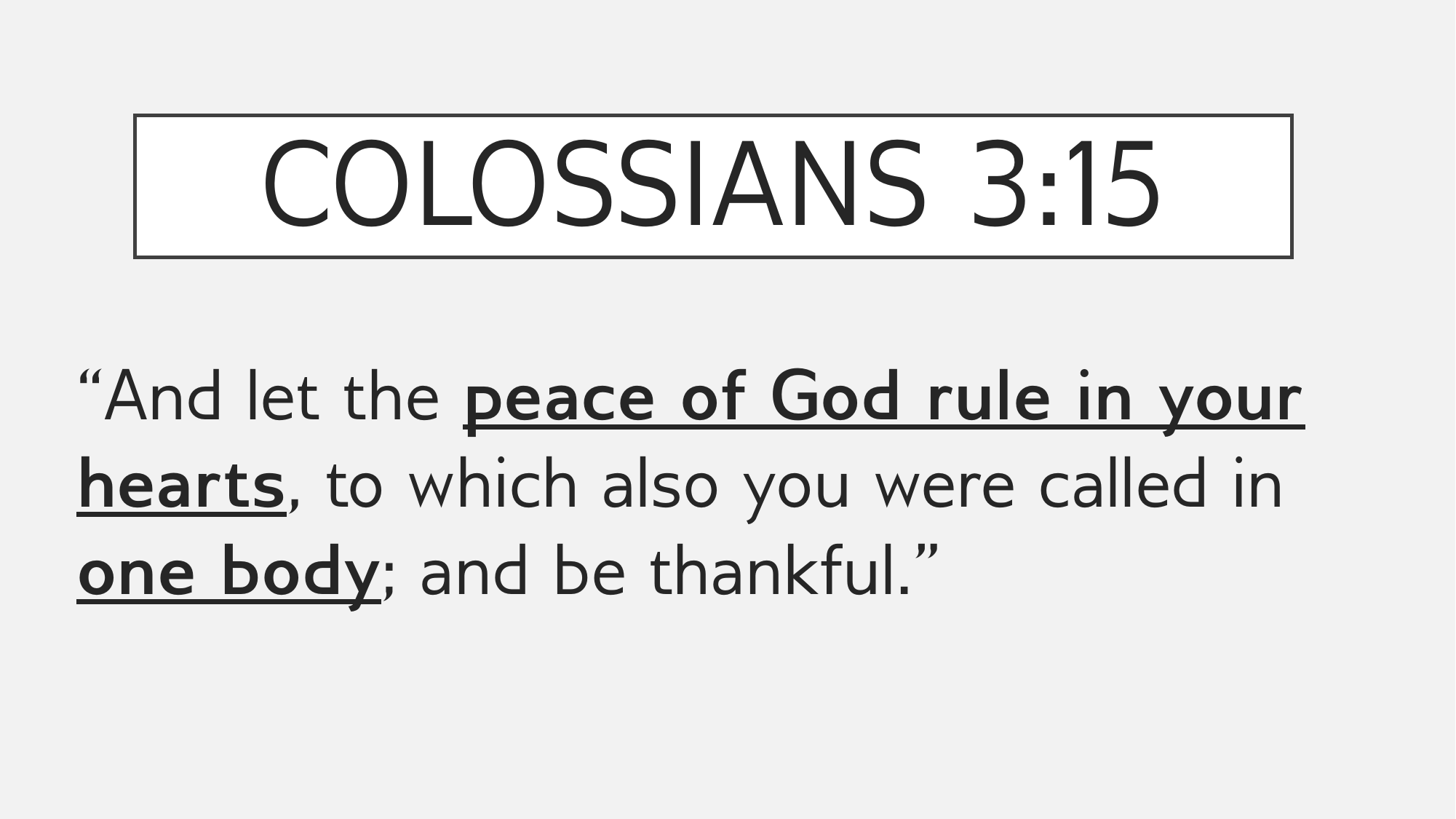

# Colossians 3:15
“And let the peace of God rule in your hearts, to which also you were called in one body; and be thankful.”